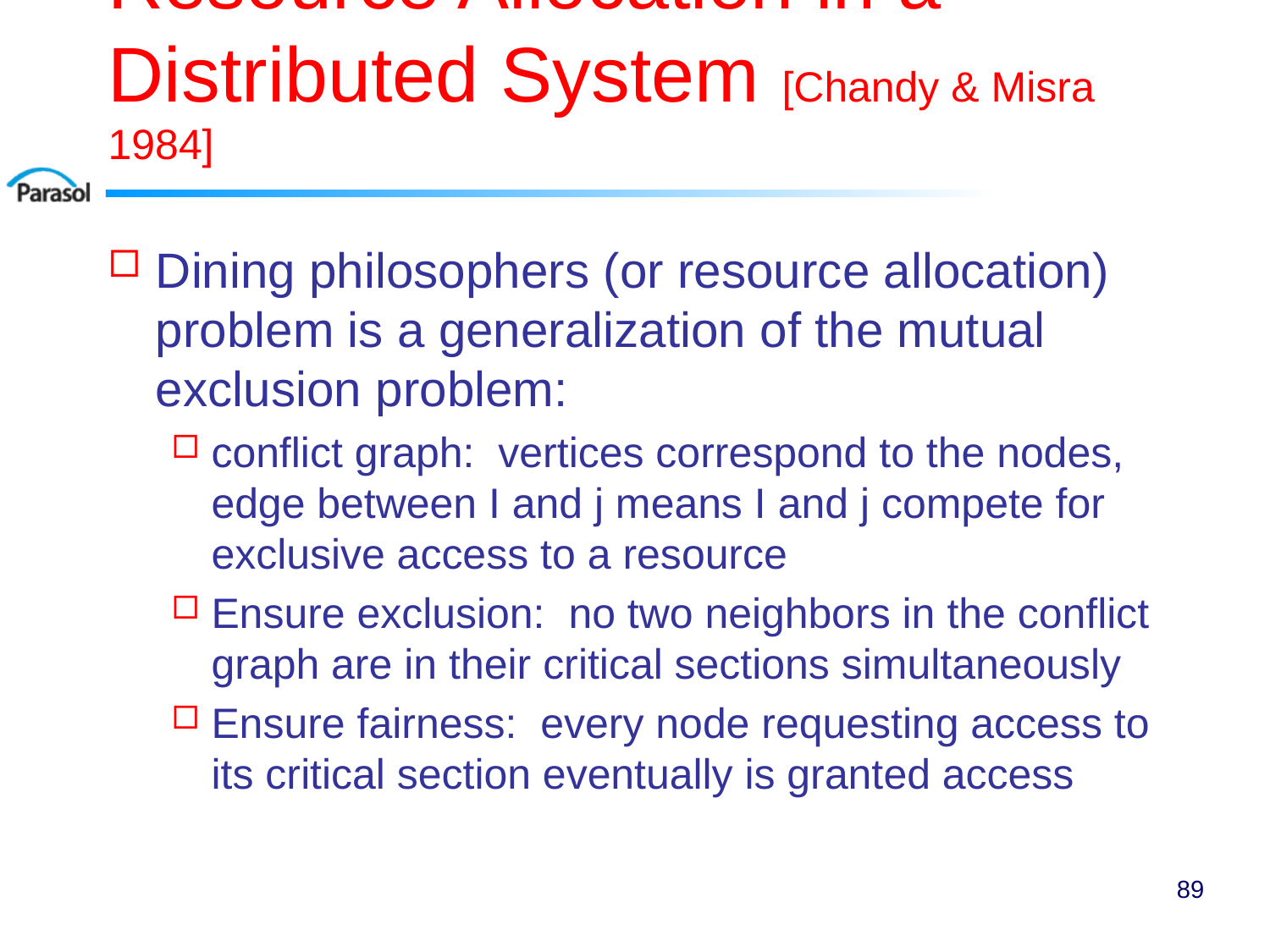

# Resource Allocation in a Distributed System [Chandy & Misra 1984]
Dining philosophers (or resource allocation) problem is a generalization of the mutual exclusion problem:
conflict graph:  vertices correspond to the nodes, edge between I and j means I and j compete for exclusive access to a resource
Ensure exclusion:  no two neighbors in the conflict graph are in their critical sections simultaneously
Ensure fairness:  every node requesting access to its critical section eventually is granted access

89